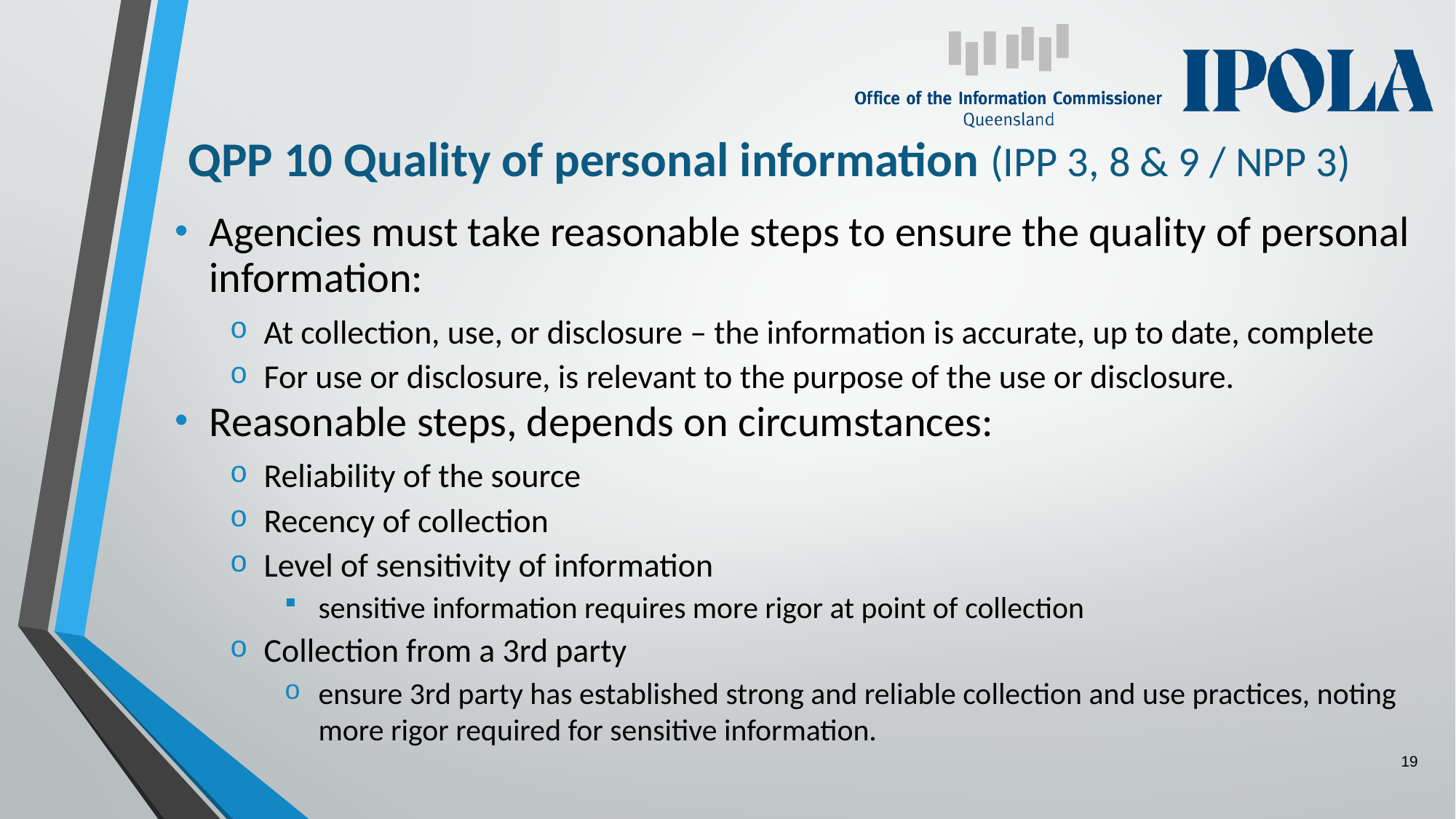

# QPP 10 Quality of personal information (IPP 3, 8 & 9 / NPP 3)
Agencies must take reasonable steps to ensure the quality of personal information:
At collection, use, or disclosure – the information is accurate, up to date, complete
For use or disclosure, is relevant to the purpose of the use or disclosure.
Reasonable steps, depends on circumstances:
Reliability of the source
Recency of collection
Level of sensitivity of information
sensitive information requires more rigor at point of collection
Collection from a 3rd party
ensure 3rd party has established strong and reliable collection and use practices, noting more rigor required for sensitive information.
19